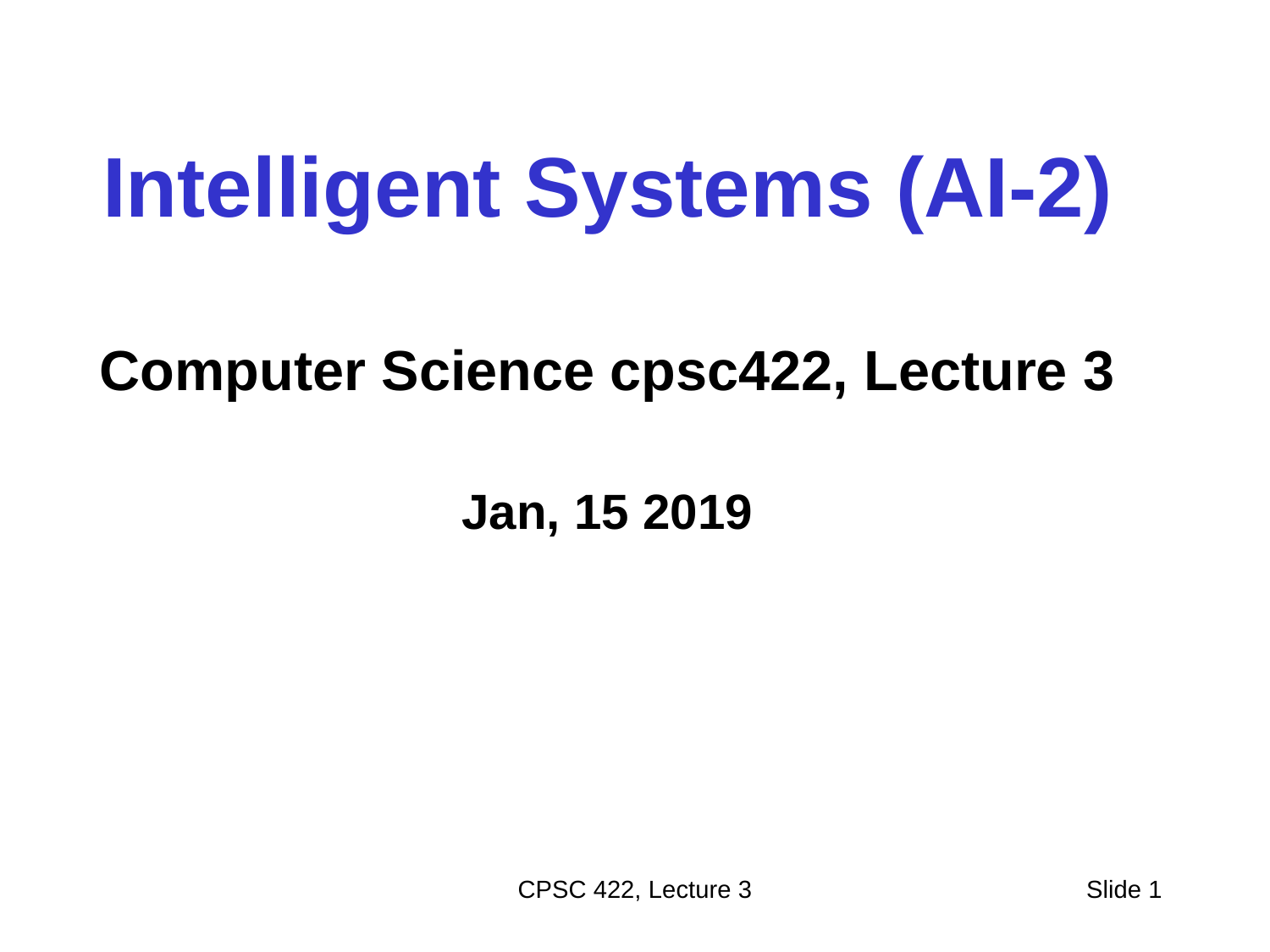

Intelligent Systems (AI-2)

Computer Science cpsc422, Lecture 3

Jan, 15 2019
CPSC 422, Lecture 3
Slide 1